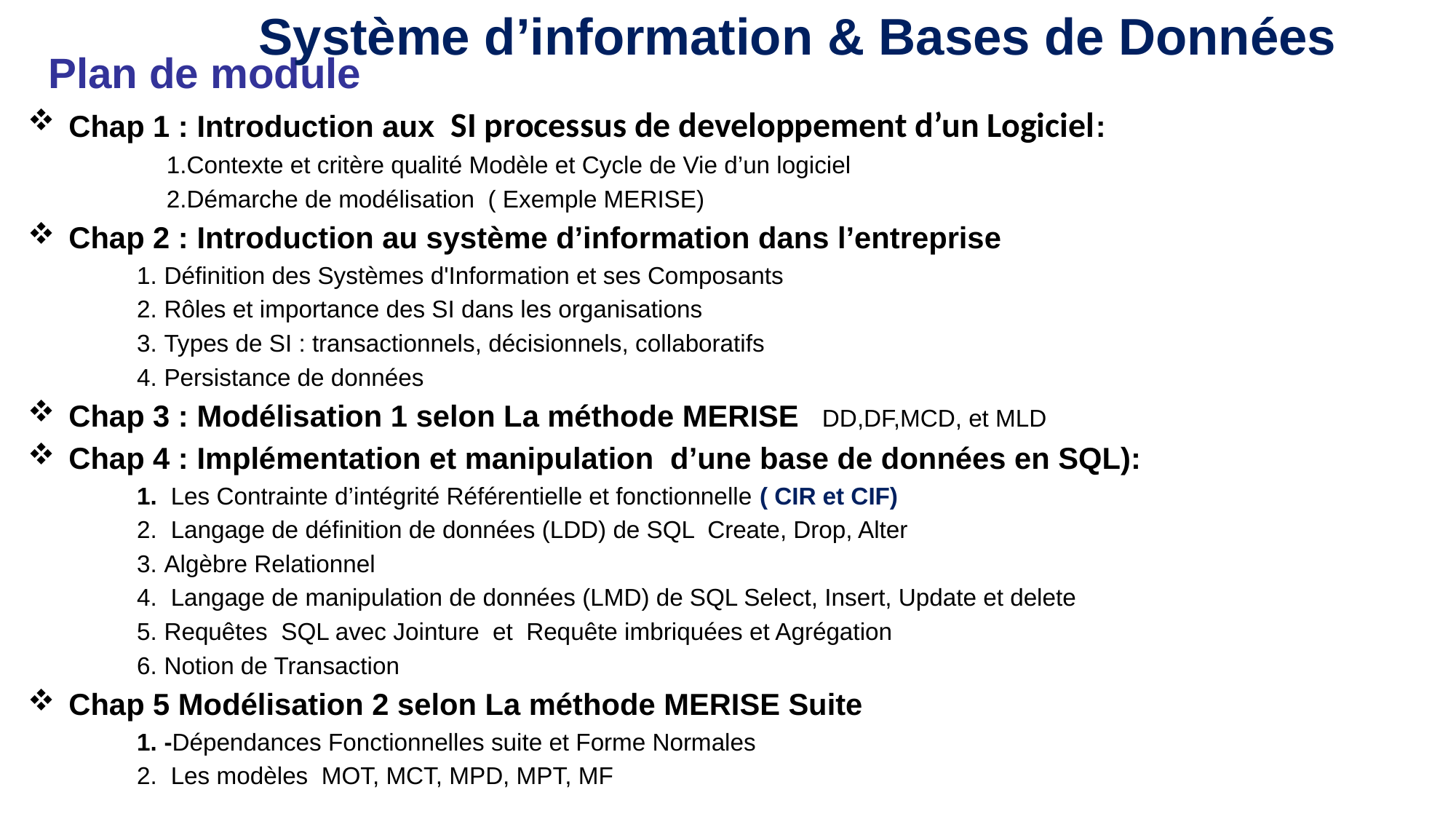

Système d’information & Bases de Données
Plan de module
Chap 1 : Introduction aux  SI processus de developpement d’un Logiciel:
Contexte et critère qualité Modèle et Cycle de Vie d’un logiciel
Démarche de modélisation  ( Exemple MERISE)
Chap 2 : Introduction au système d’information dans l’entreprise
Définition des Systèmes d'Information et ses Composants
Rôles et importance des SI dans les organisations
Types de SI : transactionnels, décisionnels, collaboratifs
Persistance de données
Chap 3 : Modélisation 1 selon La méthode MERISE   DD,DF,MCD, et MLD
Chap 4 : Implémentation et manipulation  d’une base de données en SQL):
 Les Contrainte d’intégrité Référentielle et fonctionnelle ( CIR et CIF)
 Langage de définition de données (LDD) de SQL  Create, Drop, Alter
Algèbre Relationnel
 Langage de manipulation de données (LMD) de SQL Select, Insert, Update et delete
Requêtes  SQL avec Jointure  et  Requête imbriquées et Agrégation
Notion de Transaction
Chap 5 Modélisation 2 selon La méthode MERISE Suite
-Dépendances Fonctionnelles suite et Forme Normales
 Les modèles  MOT, MCT, MPD, MPT, MF